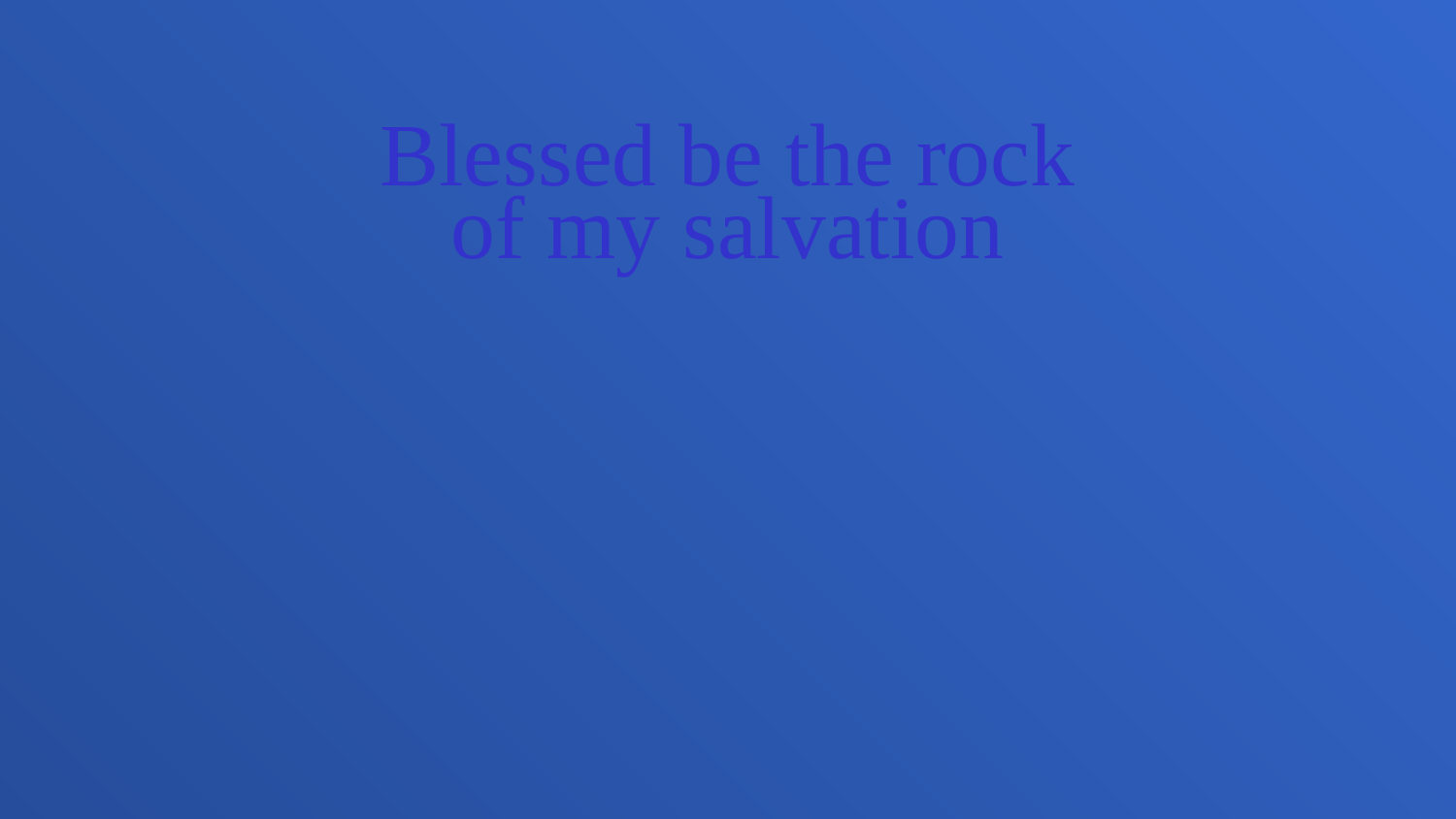

Blessed be the rock
of my salvation